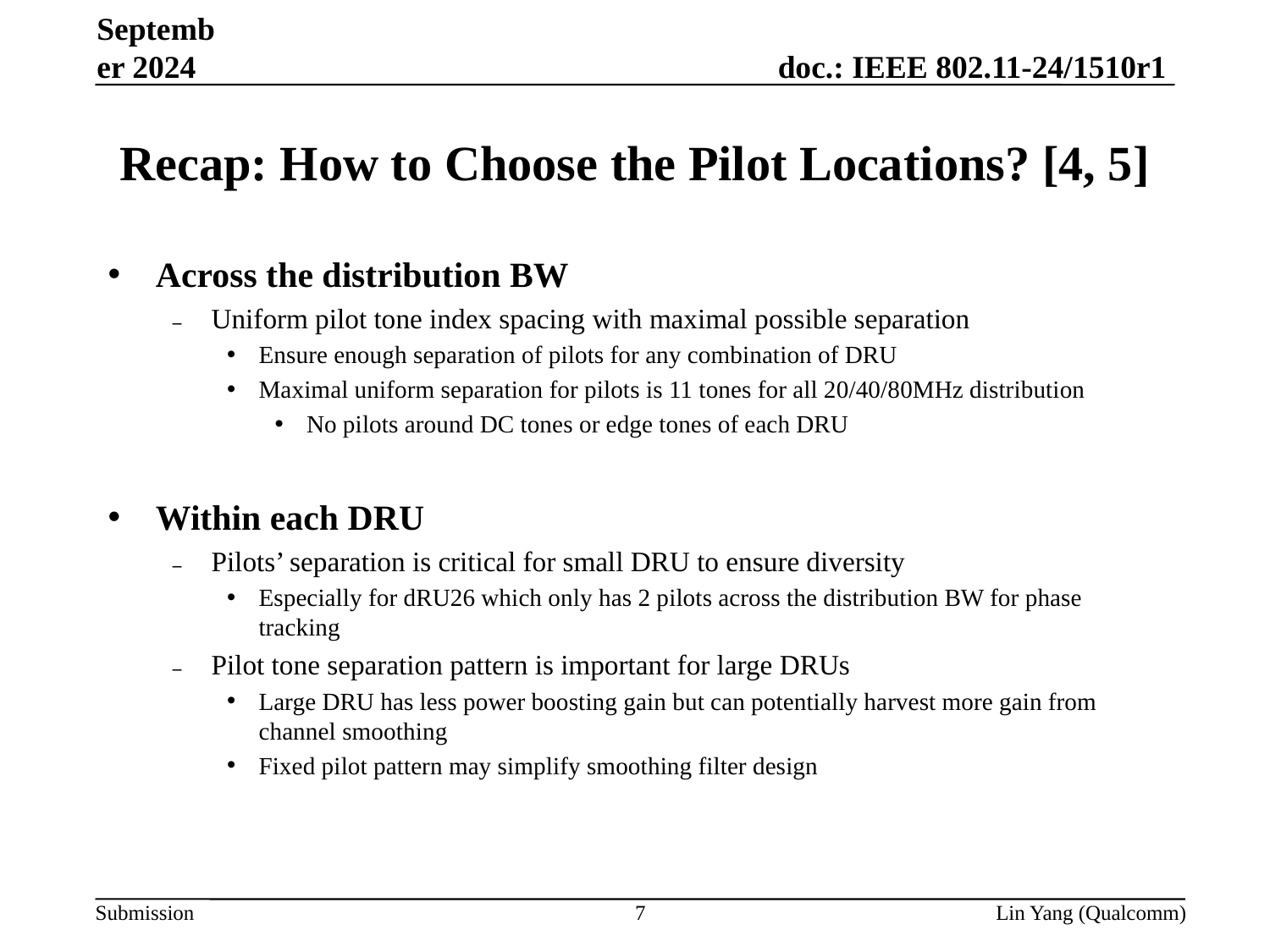

September 2024
# Recap: How to Choose the Pilot Locations? [4, 5]
Across the distribution BW
Uniform pilot tone index spacing with maximal possible separation
Ensure enough separation of pilots for any combination of DRU
Maximal uniform separation for pilots is 11 tones for all 20/40/80MHz distribution
No pilots around DC tones or edge tones of each DRU

Within each DRU
Pilots’ separation is critical for small DRU to ensure diversity
Especially for dRU26 which only has 2 pilots across the distribution BW for phase tracking
Pilot tone separation pattern is important for large DRUs
Large DRU has less power boosting gain but can potentially harvest more gain from channel smoothing
Fixed pilot pattern may simplify smoothing filter design

7
Lin Yang (Qualcomm)